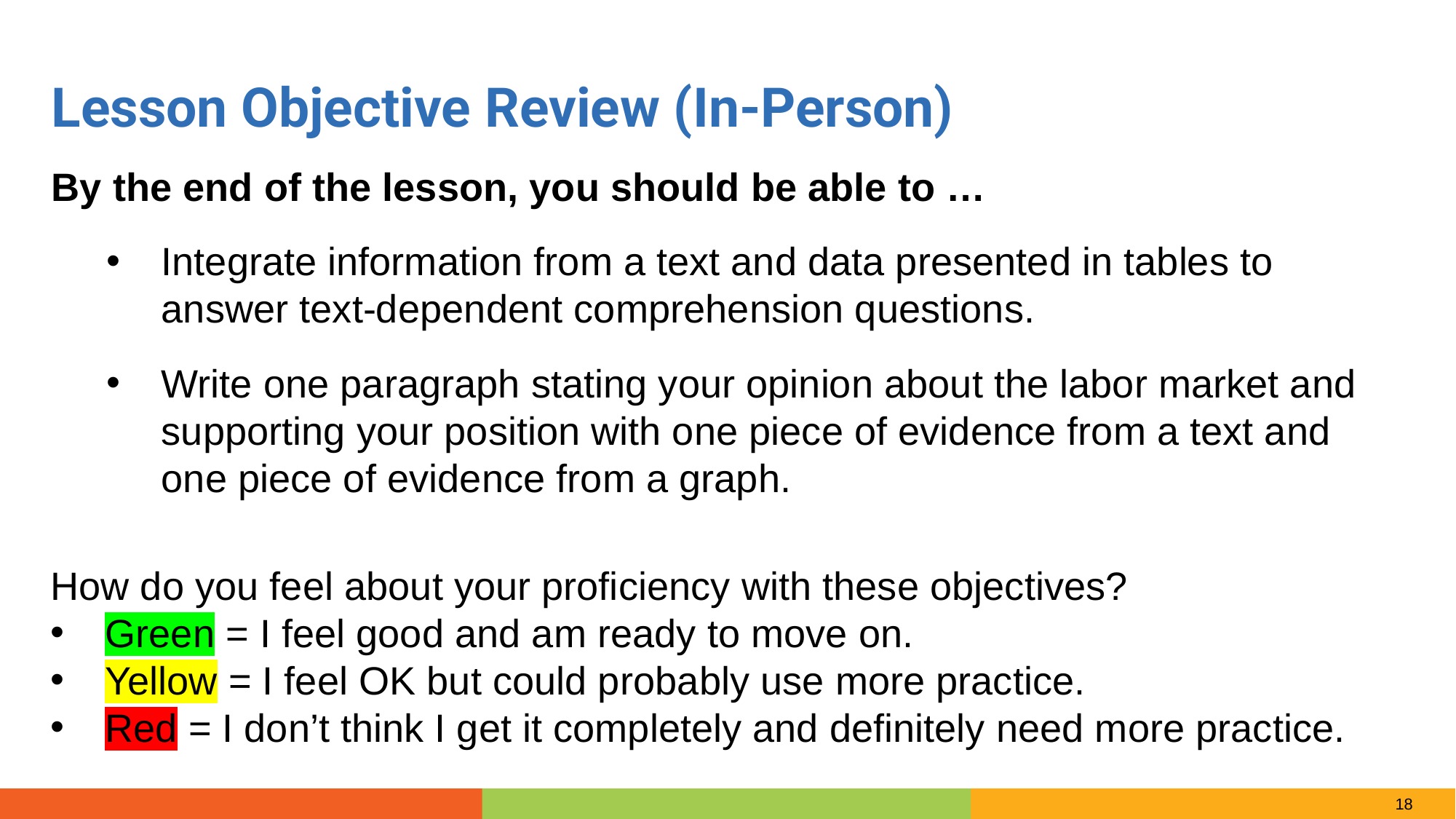

Lesson Objective Review (In-Person)
By the end of the lesson, you should be able to …
Integrate information from a text and data presented in tables to answer text-dependent comprehension questions.
Write one paragraph stating your opinion about the labor market and supporting your position with one piece of evidence from a text and one piece of evidence from a graph.
How do you feel about your proficiency with these objectives?
Green = I feel good and am ready to move on.
Yellow = I feel OK but could probably use more practice.
Red = I don’t think I get it completely and definitely need more practice.